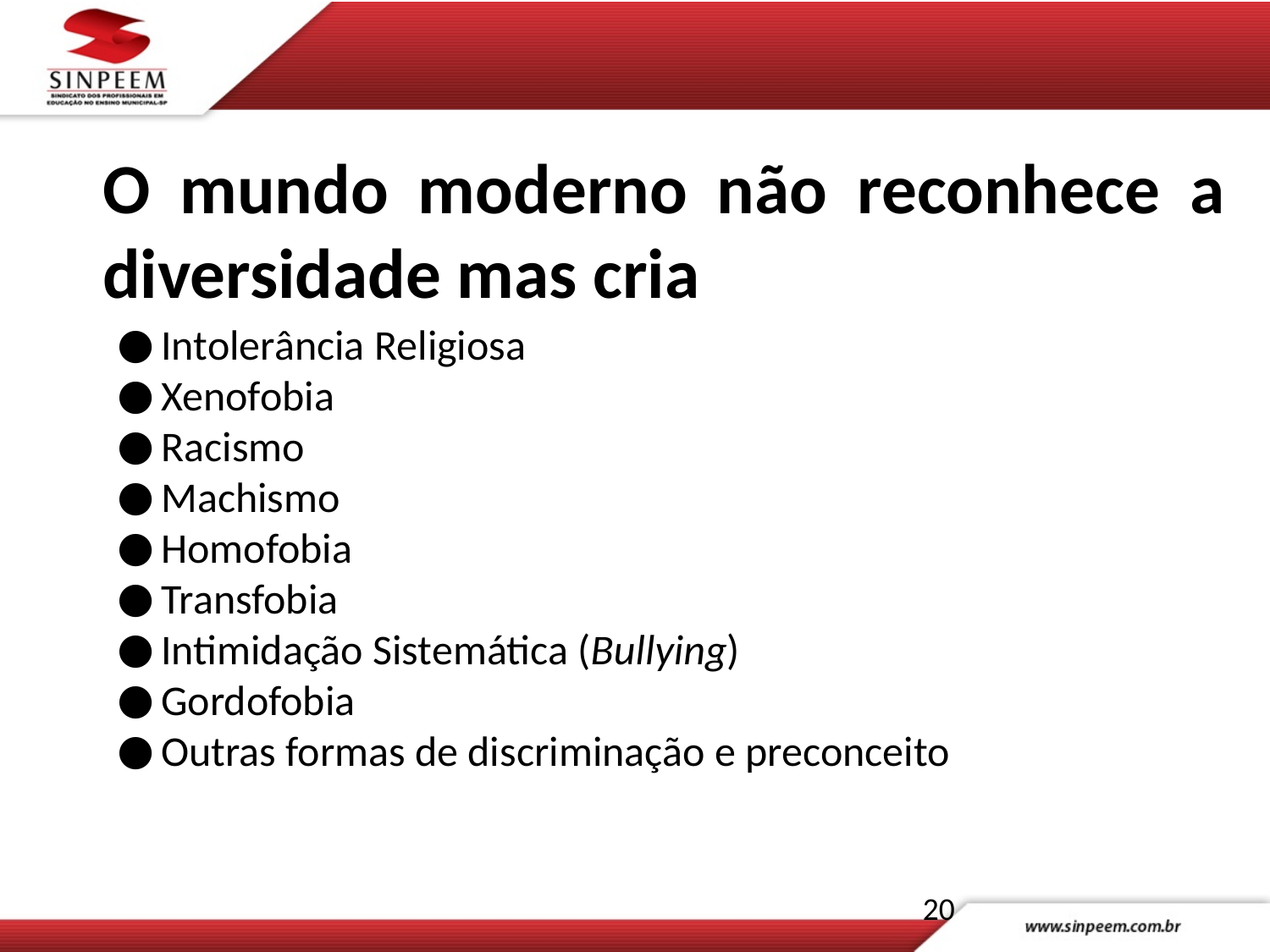

O mundo moderno não reconhece a diversidade mas cria
# Intolerância Religiosa
Xenofobia
Racismo
Machismo
Homofobia
Transfobia
Intimidação Sistemática (Bullying)
Gordofobia
Outras formas de discriminação e preconceito
20